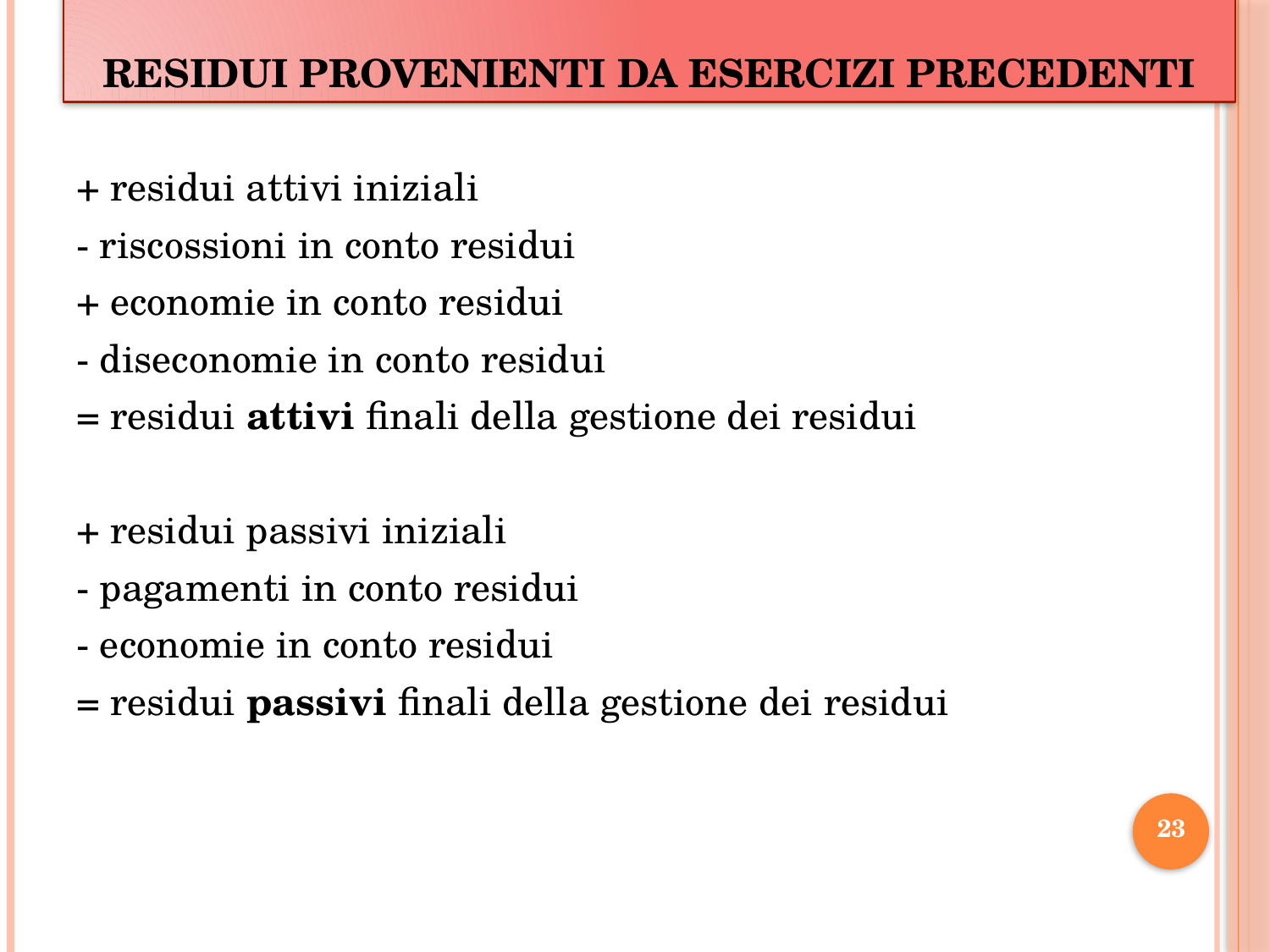

# RESIDUI PROVENIENTI DA ESERCIZI PRECEDENTI
+ residui attivi iniziali
- riscossioni in conto residui
+ economie in conto residui
- diseconomie in conto residui
= residui attivi finali della gestione dei residui

+ residui passivi iniziali
- pagamenti in conto residui
- economie in conto residui
= residui passivi finali della gestione dei residui
23